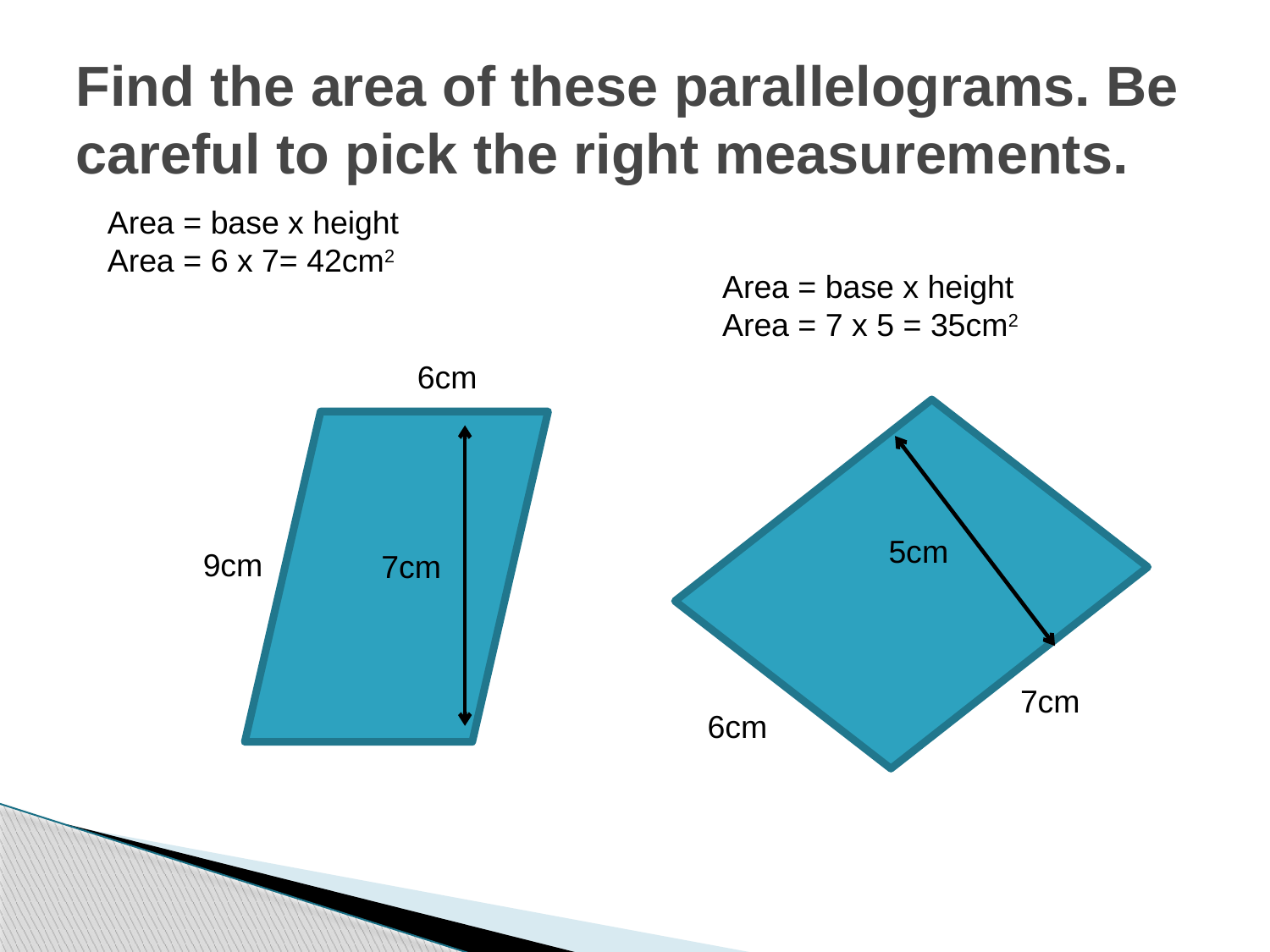

# Find the area of these parallelograms. Be careful to pick the right measurements.
Area = base x height
Area = 6 x 7= 42cm2

Area = base x height
Area = 7 x 5 = 35cm2

6cm

5cm
9cm
7cm
7cm
6cm